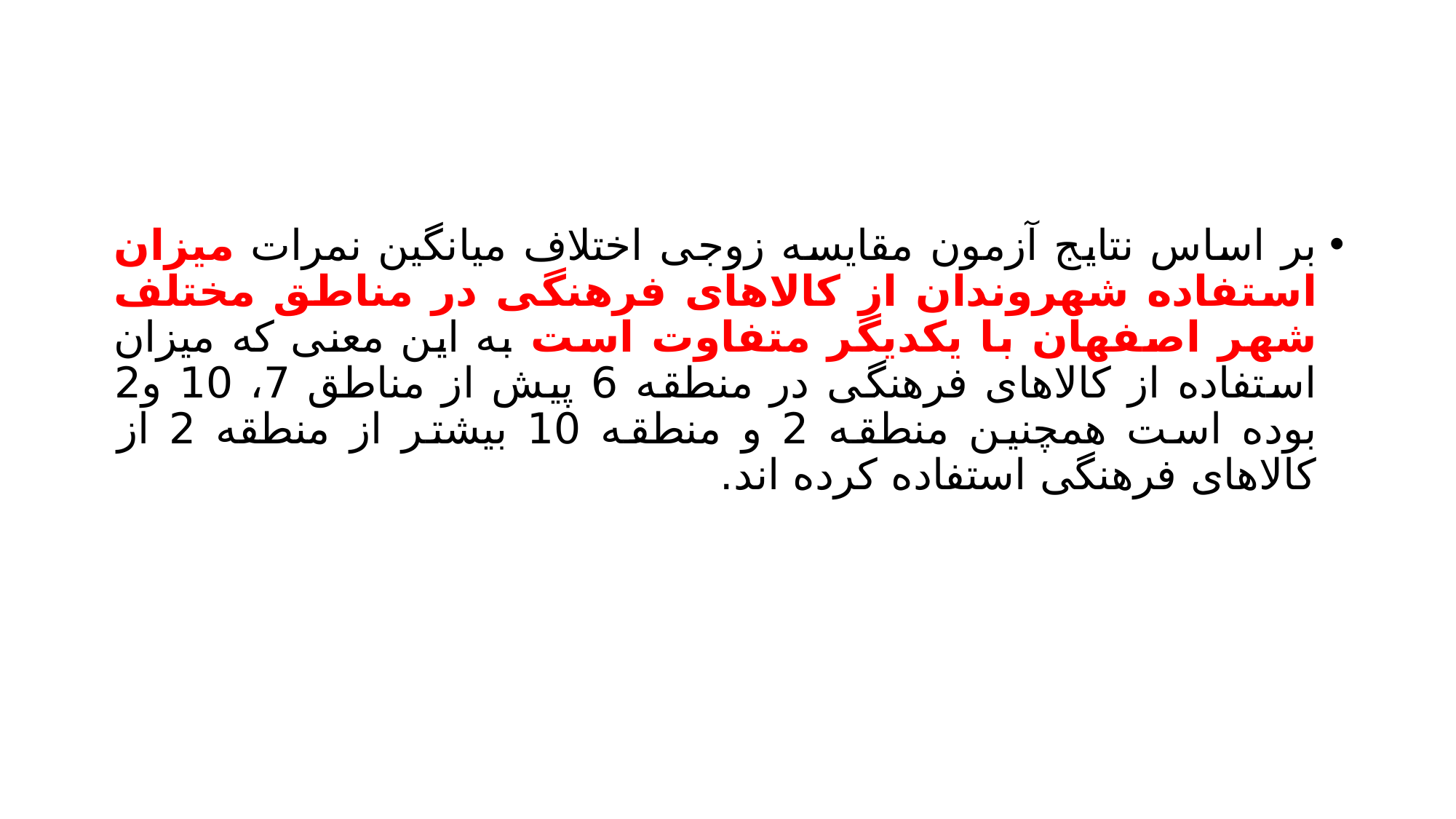

#
بر اساس نتایج آزمون مقایسه زوجی اختلاف میانگین نمرات میزان استفاده شهروندان از کالاهای فرهنگی در مناطق مختلف شهر اصفهان با یکدیگر متفاوت است به این معنی که میزان استفاده از کالاهای فرهنگی در منطقه 6 پیش از مناطق 7، 10 و2 بوده است همچنین منطقه 2 و منطقه 10 بیشتر از منطقه 2 از کالاهای فرهنگی استفاده کرده اند.